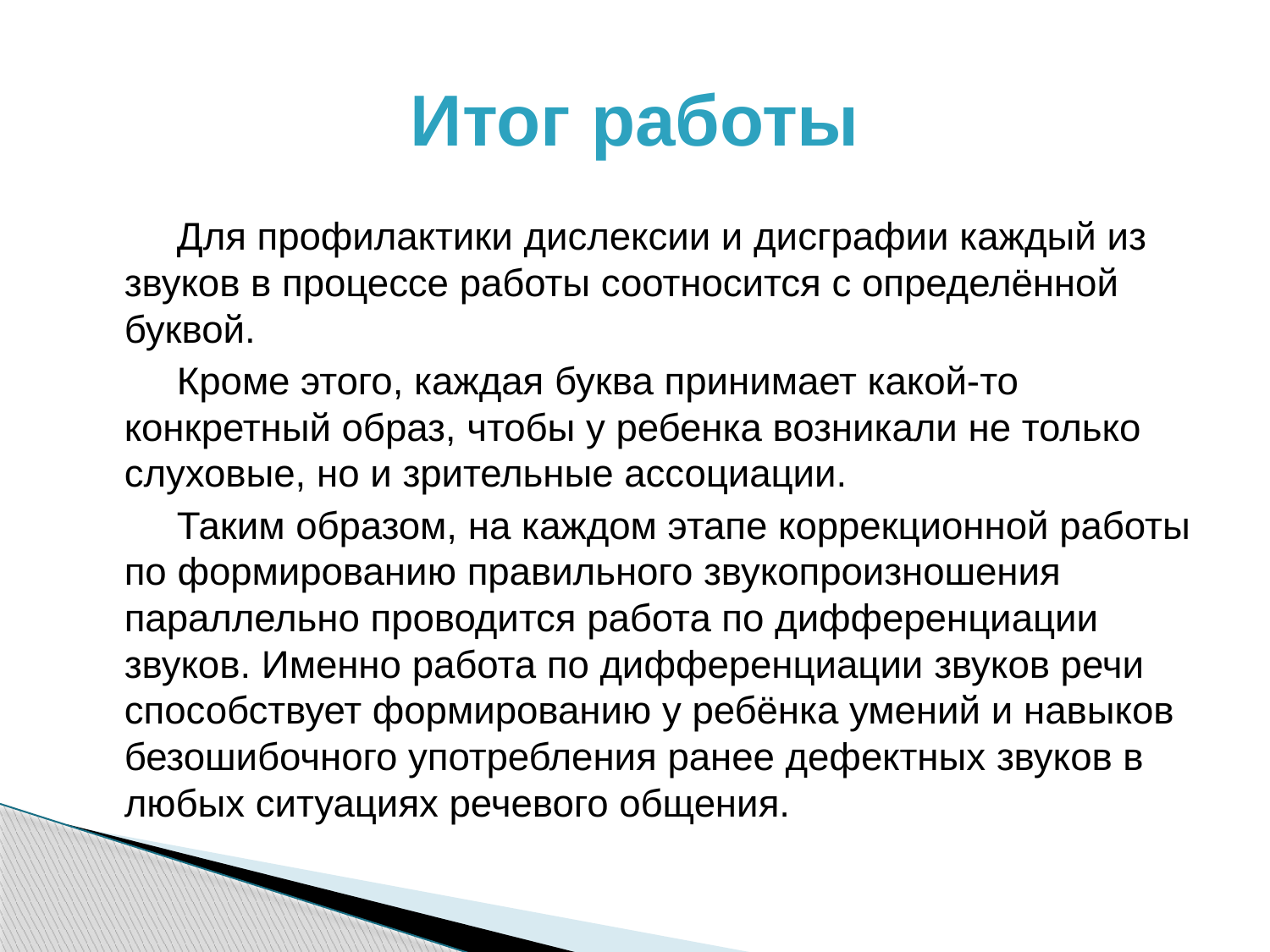

# Итог работы
        Для профилактики дислексии и дисграфии каждый из звуков в процессе работы соотносится с определённой буквой.
        Кроме этого, каждая буква принимает какой-то конкретный образ, чтобы у ребенка возникали не только слуховые, но и зрительные ассоциации.
        Таким образом, на каждом этапе коррекционной работы по формированию правильного звукопроизношения параллельно проводится работа по дифференциации звуков. Именно работа по дифференциации звуков речи способствует формированию у ребёнка умений и навыков безошибочного употребления ранее дефектных звуков в любых ситуациях речевого общения.